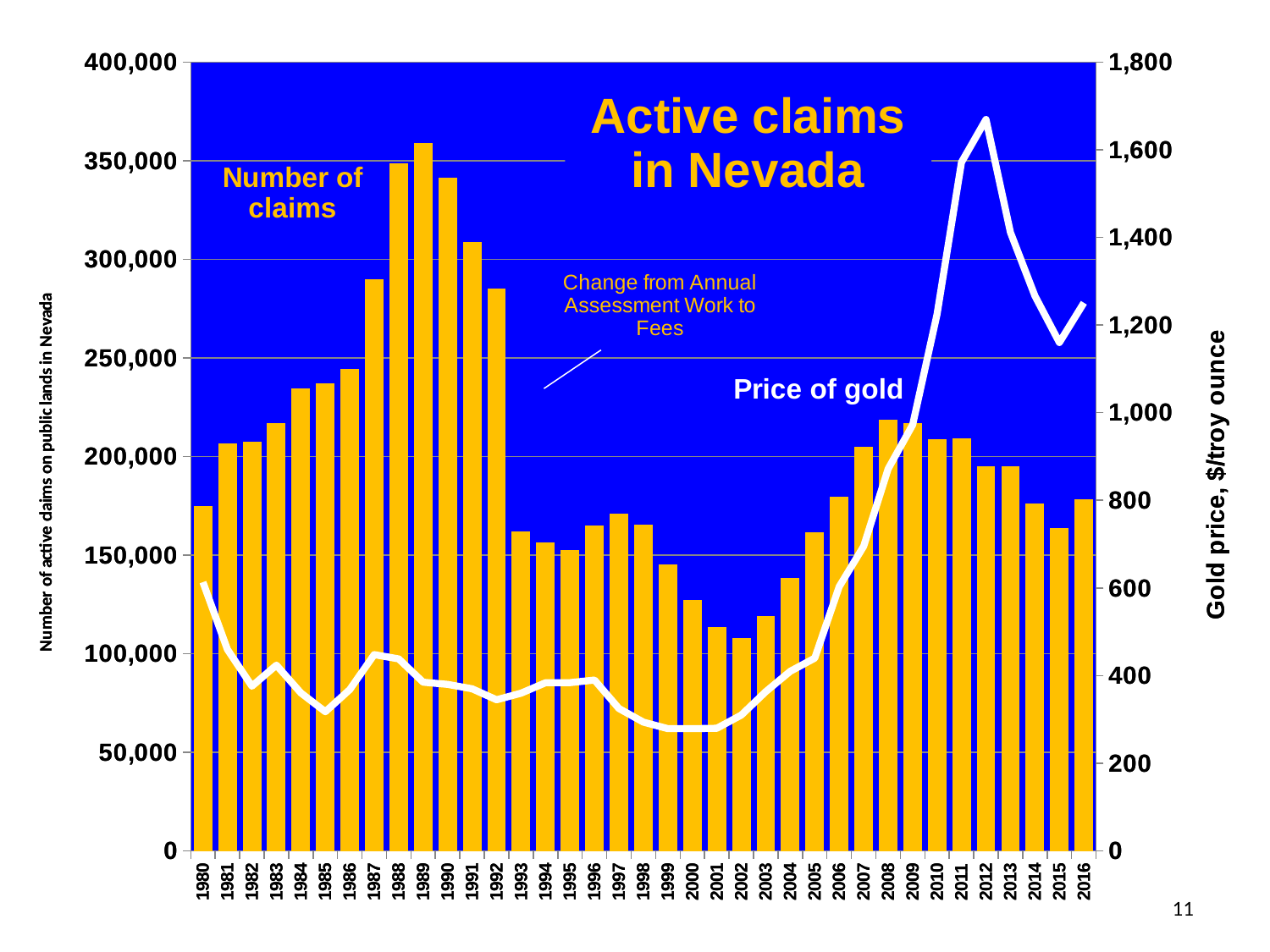

### Chart

| Category | Active claims at end of calendar year from USGS Data Series 290 up until 2010. From 2011 onward, from BLM LR2000 |  Price of gold, $/troy ounce (Kitco) |
|---|---|---|
| 1980 | 175002.99577999694 | 613.27997190944 |
| 1981 | 206708.99531999623 | 459.64001661579033 |
| 1982 | 207507.99515999627 | 375.90966530817894 |
| 1983 | 217035.9950399965 | 423.99962622143556 |
| 1984 | 234350.99515999615 | 360.65775913576636 |
| 1985 | 237129.99509999622 | 317.68730407523515 |
| 1986 | 244315.99492999612 | 368.22725107193895 |
| 1987 | 289765.39463999635 | 448.0287420679358 |
| 1988 | 348639.89419999614 | 438.2535364526659 |
| 1989 | 359136.8939999952 | 385.0395647873393 |
| 1990 | 341316.577699996 | 380.02408394976777 |
| 1991 | 308566.57824999676 | 370.0 |
| 1992 | 285335.47867999785 | 344.9632578077159 |
| 1993 | 162023.89683999855 | 360.0 |
| 1994 | 156291.89696999878 | 383.8235294117647 |
| 1995 | 152547.4800499991 | 384.0922531046718 |
| 1996 | 165088.23008999872 | 389.97695852534565 |
| 1997 | 171148.14695999897 | 324.98722534491566 |
| 1998 | 165616.64678999924 | 293.99887196841513 |
| 1999 | 145342.2469599993 | 278.9977000363153 |
| 2000 | 127143.49722999985 | 278.99825276645305 |
| 2001 | 113498.49733000003 | 280.0 |
| 2002 | 108081.49764999984 | 310.01034661148475 |
| 2003 | 119077.49742999968 | 363.4872916097294 |
| 2004 | 138470.49734999976 | 409.9683088447133 |
| 2005 | 161607.4971999995 | 439.92994746059543 |
| 2006 | 179383.49667999888 | 603.0110935023772 |
| 2007 | 204729.4962899983 | 695.3453702169952 |
| 2008 | 218472.4960599982 | 871.9199719199718 |
| 2009 | 216776.4959899981 | 972.3578321330118 |
| 2010 | 208918.99610999817 | 1224.53 |
| 2011 | 209113.0 | 1571.52 |
| 2012 | 195005.0 | 1668.98 |
| 2013 | 195034.0 | 1411.23 |
| 2014 | 176198.0 | 1266.4 |
| 2015 | 163542.0 | 1160.06 |
| 2016 | 178176.0 | 1250.74 |

### Chart

| Category | Active claims at end of calendar year from USGS Data Series 290 up until 2010. From 2011 onward, from BLM LR2000 |  Price of gold, $/troy ounce (Kitco) |
|---|---|---|
| 1980 | 175002.99577999694 | 613.27997190944 |
| 1981 | 206708.99531999623 | 459.64001661579033 |
| 1982 | 207507.99515999627 | 375.90966530817894 |
| 1983 | 217035.9950399965 | 423.99962622143556 |
| 1984 | 234350.99515999615 | 360.65775913576636 |
| 1985 | 237129.99509999622 | 317.68730407523515 |
| 1986 | 244315.99492999612 | 368.22725107193895 |
| 1987 | 289765.39463999635 | 448.0287420679358 |
| 1988 | 348639.89419999614 | 438.2535364526659 |
| 1989 | 359136.8939999952 | 385.0395647873393 |
| 1990 | 341316.577699996 | 380.02408394976777 |
| 1991 | 308566.57824999676 | 370.0 |
| 1992 | 285335.47867999785 | 344.9632578077159 |
| 1993 | 162023.89683999855 | 360.0 |
| 1994 | 156291.89696999878 | 383.8235294117647 |
| 1995 | 152547.4800499991 | 384.0922531046718 |
| 1996 | 165088.23008999872 | 389.97695852534565 |
| 1997 | 171148.14695999897 | 324.98722534491566 |
| 1998 | 165616.64678999924 | 293.99887196841513 |
| 1999 | 145342.2469599993 | 278.9977000363153 |
| 2000 | 127143.49722999985 | 278.99825276645305 |
| 2001 | 113498.49733000003 | 280.0 |
| 2002 | 108081.49764999984 | 310.01034661148475 |
| 2003 | 119077.49742999968 | 363.4872916097294 |
| 2004 | 138470.49734999976 | 409.9683088447133 |
| 2005 | 161607.4971999995 | 439.92994746059543 |
| 2006 | 179383.49667999888 | 603.0110935023772 |
| 2007 | 204729.4962899983 | 695.3453702169952 |
| 2008 | 218472.4960599982 | 871.9199719199718 |
| 2009 | 216776.4959899981 | 972.3578321330118 |
| 2010 | 208918.99610999817 | 1224.53 |
| 2011 | 209113.0 | 1571.52 |
| 2012 | 195005.0 | 1668.98 |
| 2013 | 195034.0 | 1411.23 |
| 2014 | 176198.0 | 1266.4 |
| 2015 | 163542.0 | 1160.06 |
| 2016 | 171540.0 | None |
-7.1%
11